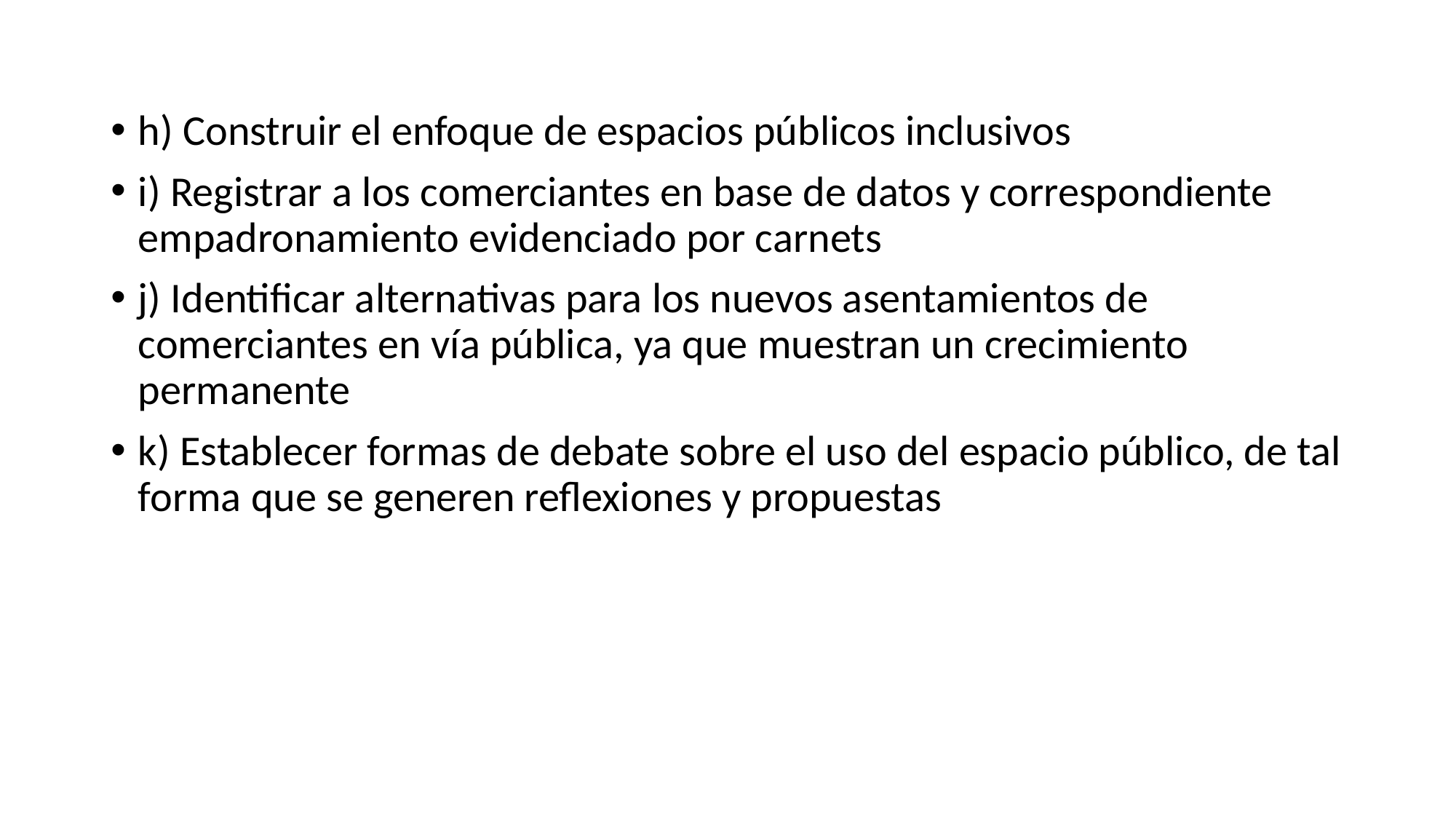

h) Construir el enfoque de espacios públicos inclusivos
i) Registrar a los comerciantes en base de datos y correspondiente empadronamiento evidenciado por carnets
j) Identificar alternativas para los nuevos asentamientos de comerciantes en vía pública, ya que muestran un crecimiento permanente
k) Establecer formas de debate sobre el uso del espacio público, de tal forma que se generen reflexiones y propuestas